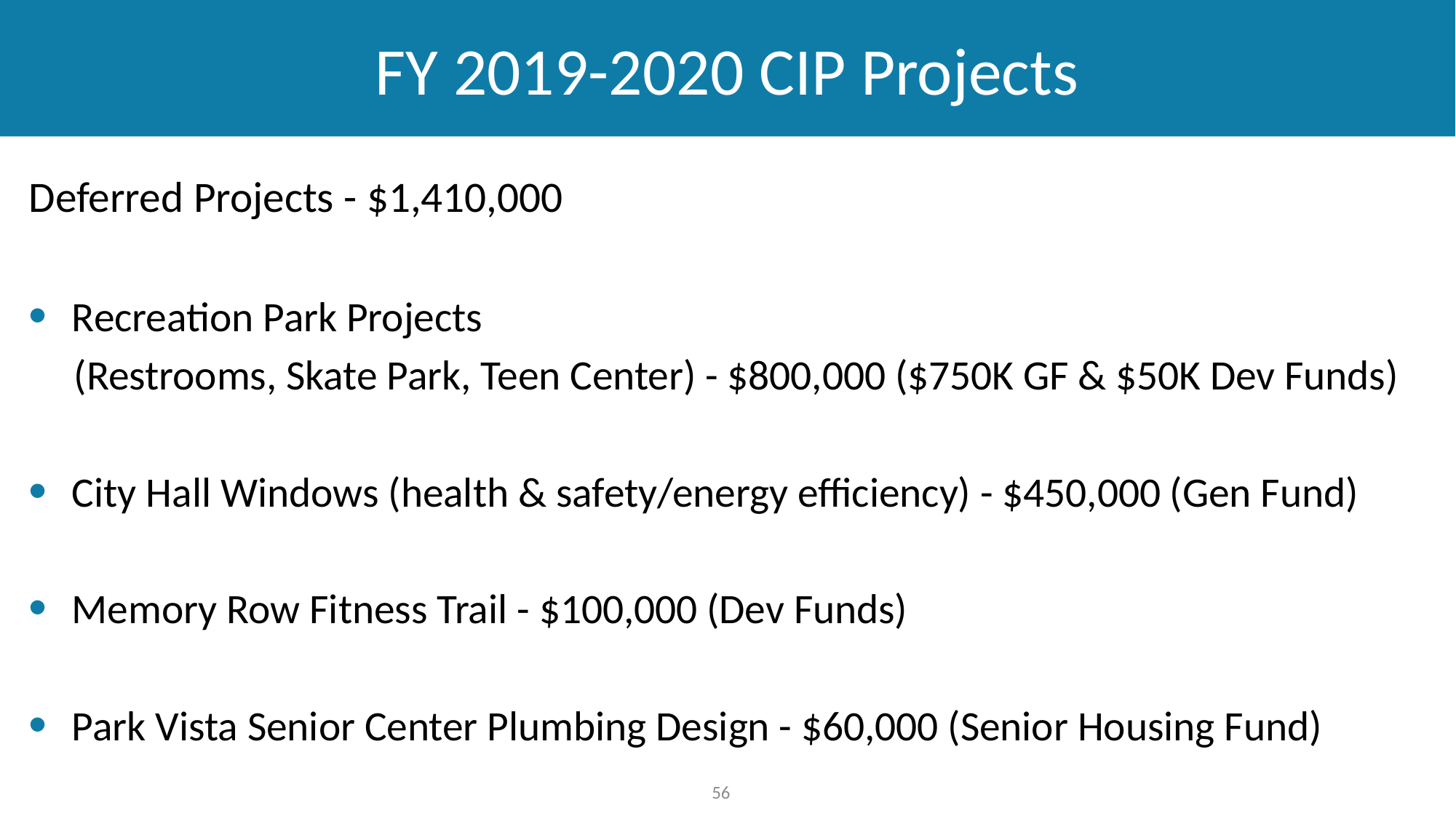

# FY 2019-2020 CIP Projects
Deferred Projects - $1,410,000

Recreation Park Projects
    (Restrooms, Skate Park, Teen Center) - $800,000 ($750K GF & $50K Dev Funds)

City Hall Windows (health & safety/energy efficiency) - $450,000 (Gen Fund)

Memory Row Fitness Trail - $100,000 (Dev Funds)

Park Vista Senior Center Plumbing Design - $60,000 (Senior Housing Fund)

56